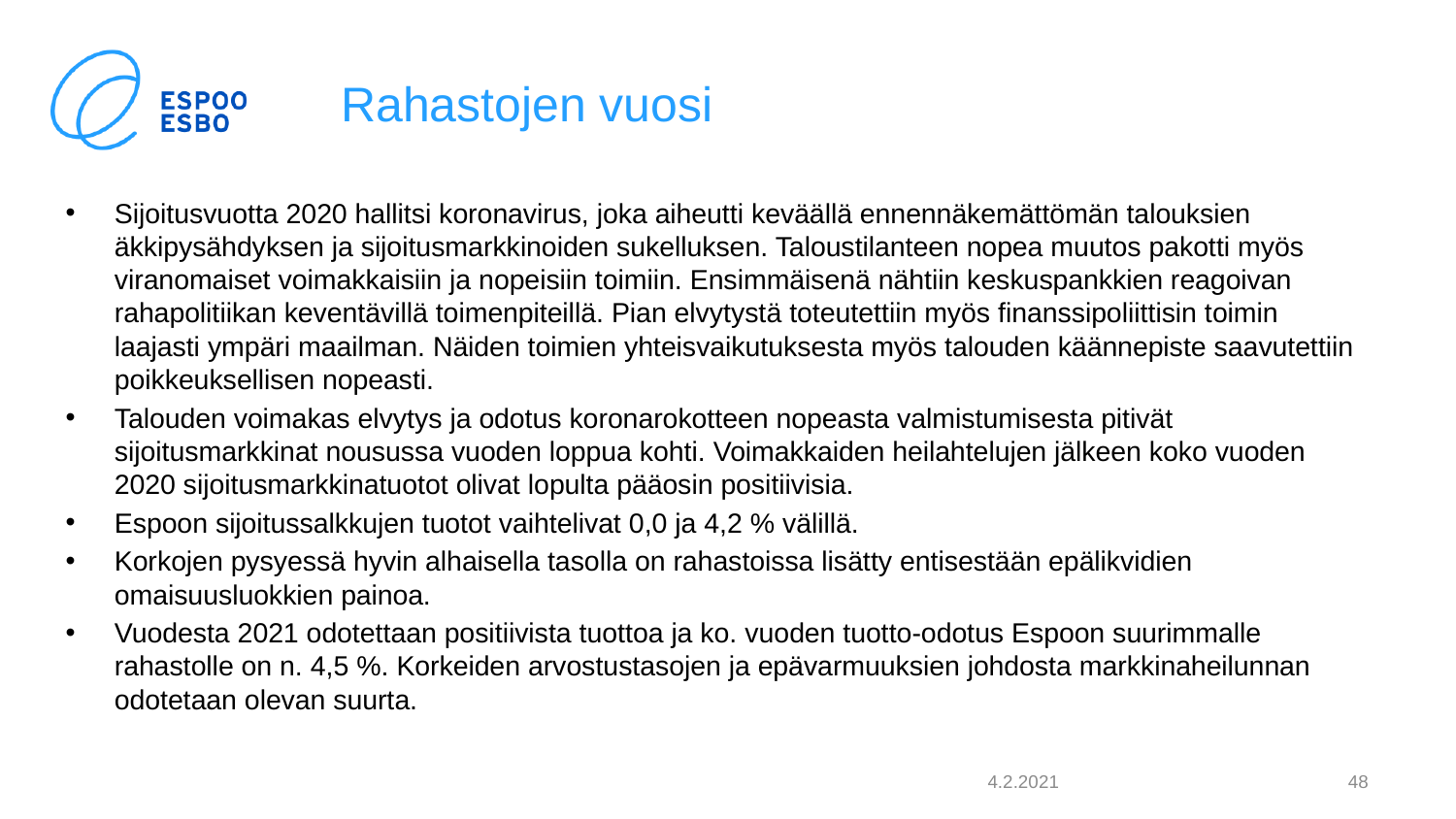

# Rahastojen vuosi
Sijoitusvuotta 2020 hallitsi koronavirus, joka aiheutti keväällä ennennäkemättömän talouksien äkkipysähdyksen ja sijoitusmarkkinoiden sukelluksen. Taloustilanteen nopea muutos pakotti myös viranomaiset voimakkaisiin ja nopeisiin toimiin. Ensimmäisenä nähtiin keskuspankkien reagoivan rahapolitiikan keventävillä toimenpiteillä. Pian elvytystä toteutettiin myös finanssipoliittisin toimin laajasti ympäri maailman. Näiden toimien yhteisvaikutuksesta myös talouden käännepiste saavutettiin poikkeuksellisen nopeasti.
Talouden voimakas elvytys ja odotus koronarokotteen nopeasta valmistumisesta pitivät sijoitusmarkkinat nousussa vuoden loppua kohti. Voimakkaiden heilahtelujen jälkeen koko vuoden 2020 sijoitusmarkkinatuotot olivat lopulta pääosin positiivisia.
Espoon sijoitussalkkujen tuotot vaihtelivat 0,0 ja 4,2 % välillä.
Korkojen pysyessä hyvin alhaisella tasolla on rahastoissa lisätty entisestään epälikvidien omaisuusluokkien painoa.
Vuodesta 2021 odotettaan positiivista tuottoa ja ko. vuoden tuotto-odotus Espoon suurimmalle rahastolle on n. 4,5 %. Korkeiden arvostustasojen ja epävarmuuksien johdosta markkinaheilunnan odotetaan olevan suurta.
4.2.2021
48